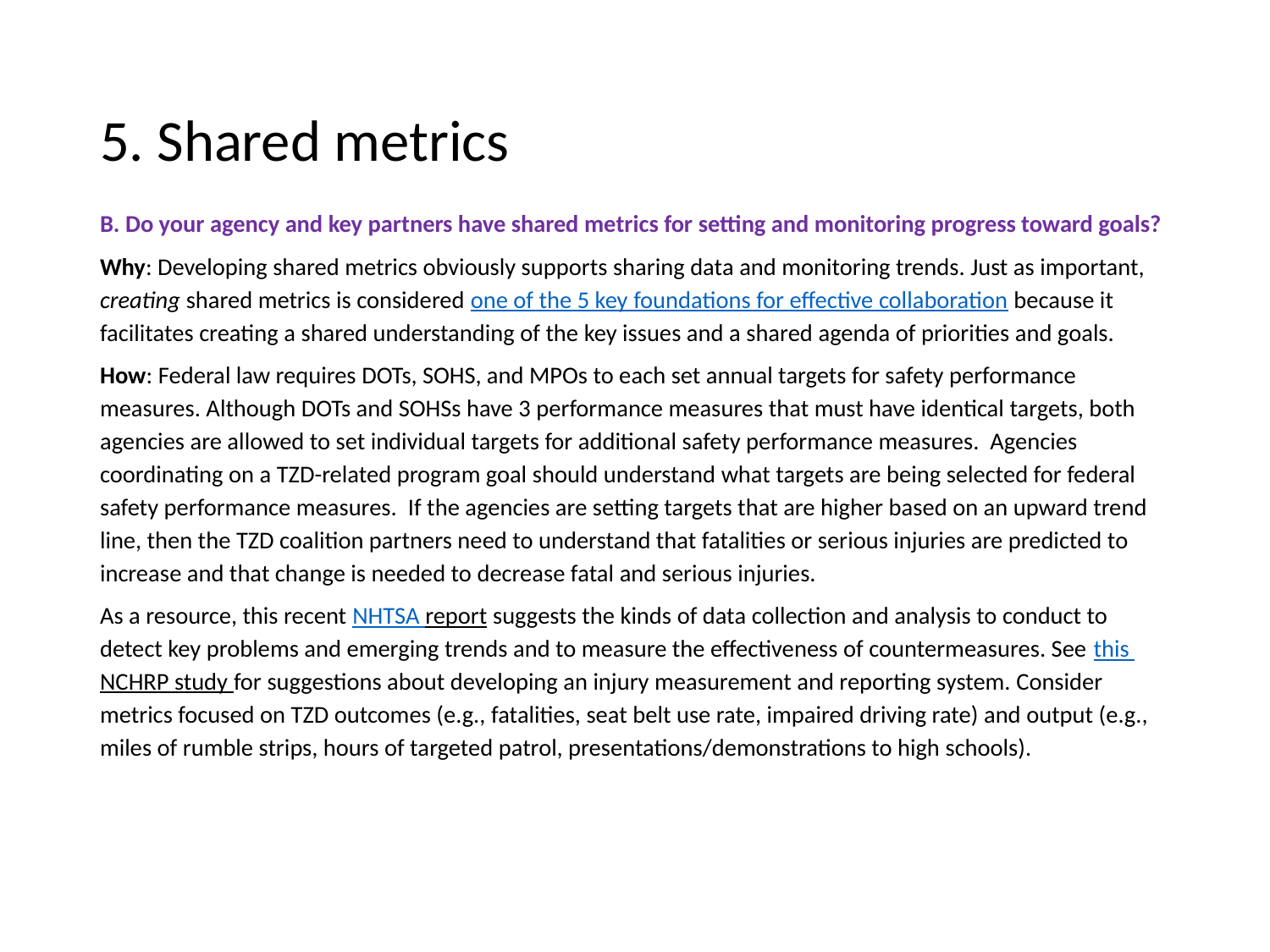

# 5. Shared metrics
B. Do your agency and key partners have shared metrics for setting and monitoring progress toward goals?
Why: Developing shared metrics obviously supports sharing data and monitoring trends. Just as important, creating shared metrics is considered one of the 5 key foundations for effective collaboration because it facilitates creating a shared understanding of the key issues and a shared agenda of priorities and goals.
How: Federal law requires DOTs, SOHS, and MPOs to each set annual targets for safety performance measures. Although DOTs and SOHSs have 3 performance measures that must have identical targets, both agencies are allowed to set individual targets for additional safety performance measures.  Agencies coordinating on a TZD-related program goal should understand what targets are being selected for federal safety performance measures.  If the agencies are setting targets that are higher based on an upward trend line, then the TZD coalition partners need to understand that fatalities or serious injuries are predicted to increase and that change is needed to decrease fatal and serious injuries.
As a resource, this recent NHTSA report suggests the kinds of data collection and analysis to conduct to detect key problems and emerging trends and to measure the effectiveness of countermeasures. See this NCHRP study for suggestions about developing an injury measurement and reporting system. Consider metrics focused on TZD outcomes (e.g., fatalities, seat belt use rate, impaired driving rate) and output (e.g., miles of rumble strips, hours of targeted patrol, presentations/demonstrations to high schools).